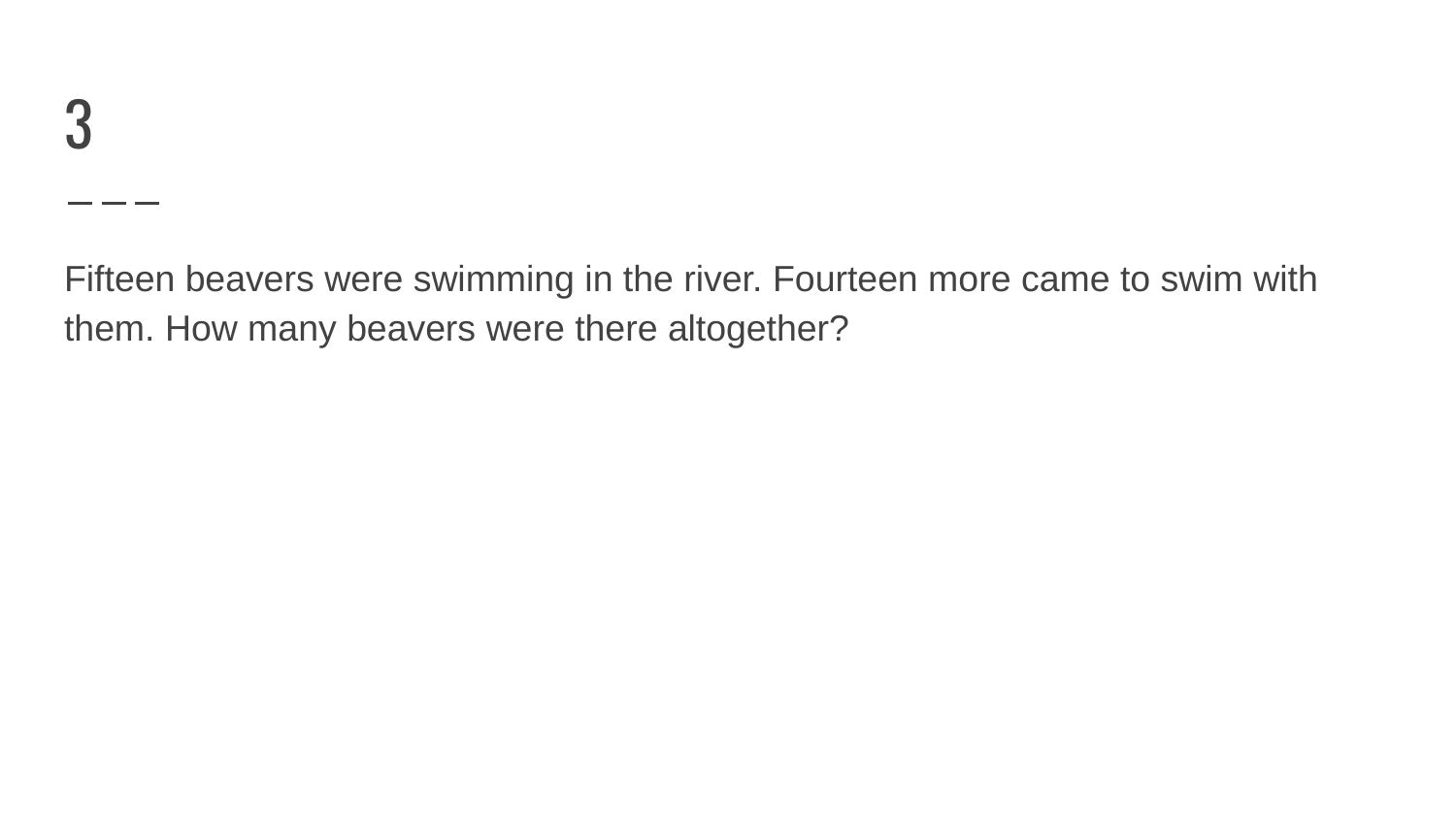

# 3
Fifteen beavers were swimming in the river. Fourteen more came to swim with them. How many beavers were there altogether?